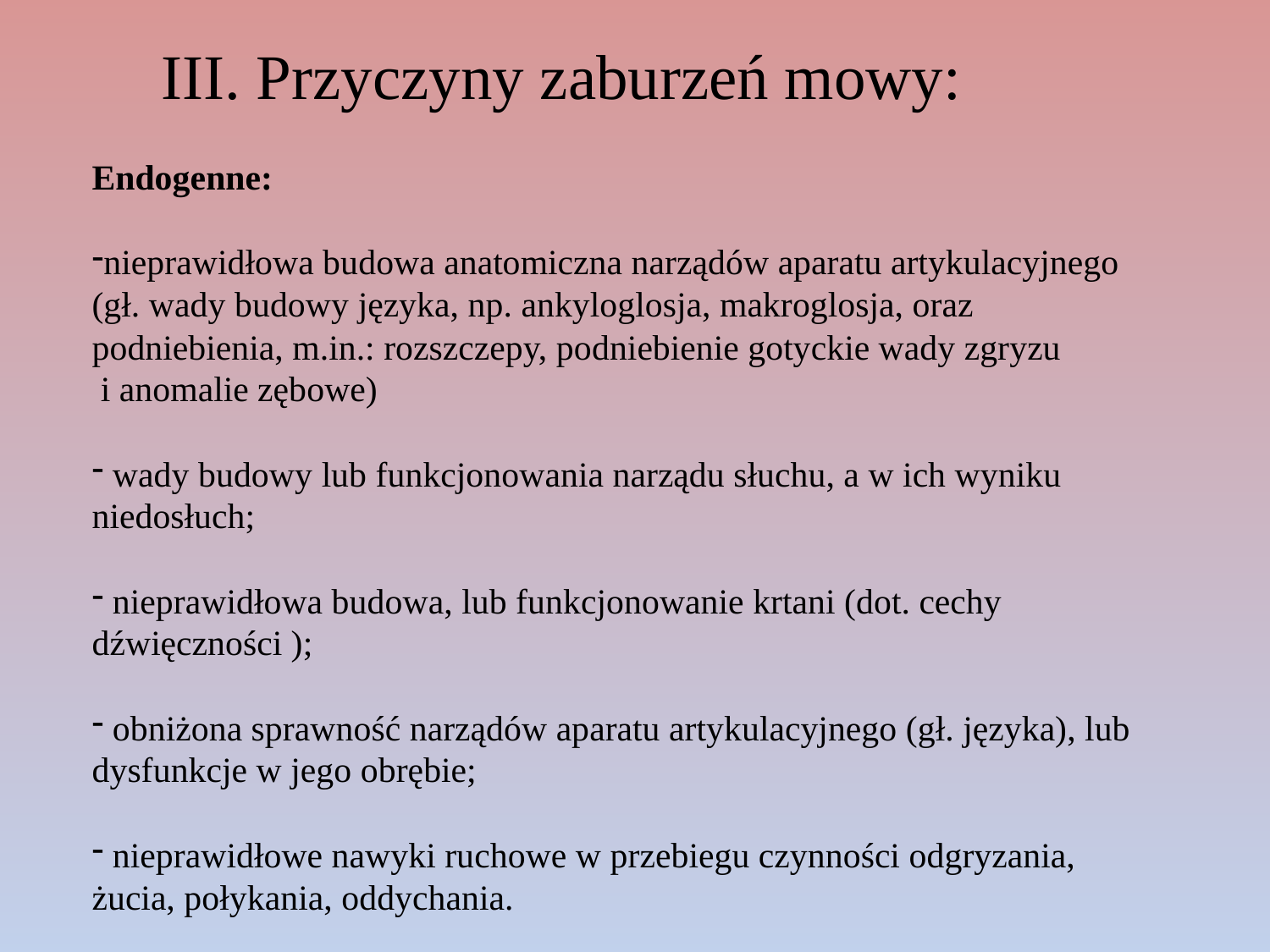

III. Przyczyny zaburzeń mowy:
Endogenne:

nieprawidłowa budowa anatomiczna narządów aparatu artykulacyjnego
(gł. wady budowy języka, np. ankyloglosja, makroglosja, oraz podniebienia, m.in.: rozszczepy, podniebienie gotyckie wady zgryzu
 i anomalie zębowe)

 wady budowy lub funkcjonowania narządu słuchu, a w ich wyniku niedosłuch;

 nieprawidłowa budowa, lub funkcjonowanie krtani (dot. cechy dźwięczności );

 obniżona sprawność narządów aparatu artykulacyjnego (gł. języka), lub dysfunkcje w jego obrębie;

 nieprawidłowe nawyki ruchowe w przebiegu czynności odgryzania, żucia, połykania, oddychania.